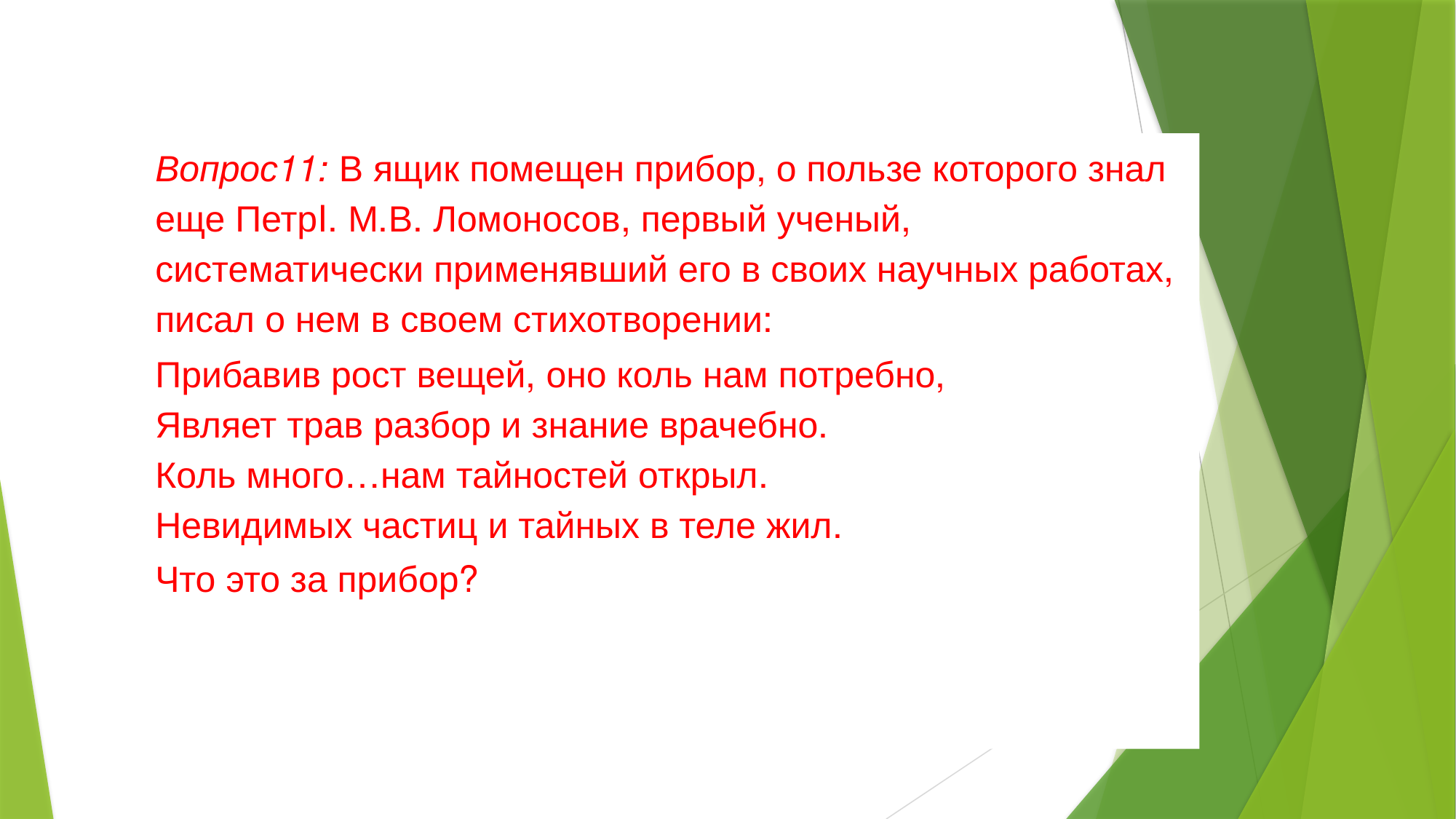

Вопрос11: В ящик помещен прибор, о пользе которого знал еще ПетрI. М.В. Ломоносов, первый ученый, систематически применявший его в своих научных работах, писал о нем в своем стихотворении:
Прибавив рост вещей, оно коль нам потребно,
Являет трав разбор и знание врачебно.
Коль много…нам тайностей открыл.
Невидимых частиц и тайных в теле жил.
Что это за прибор?
Ответ: Микроскоп.